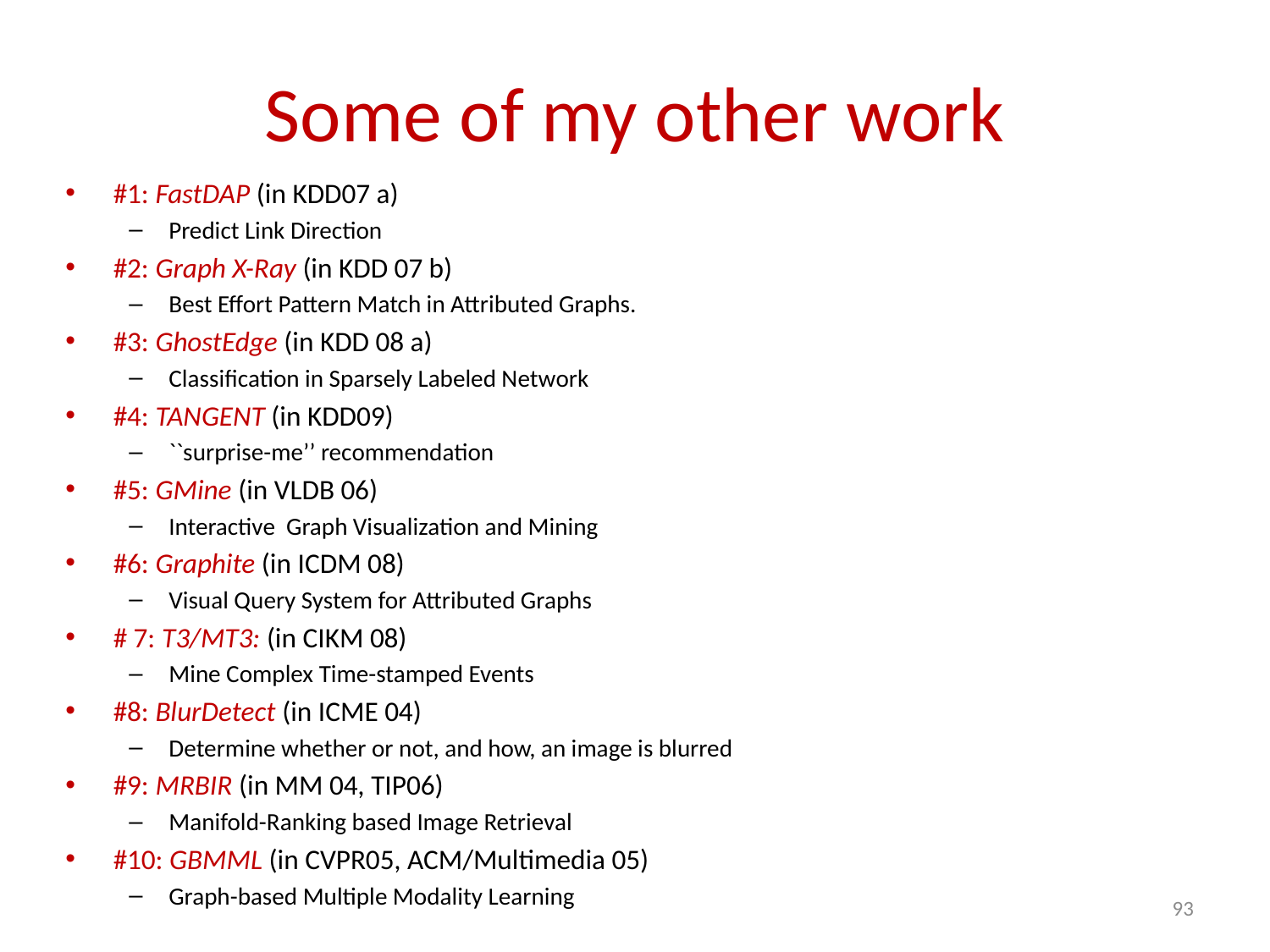

# Some of my other work
#1: FastDAP (in KDD07 a)
Predict Link Direction
#2: Graph X-Ray (in KDD 07 b)
Best Effort Pattern Match in Attributed Graphs.
#3: GhostEdge (in KDD 08 a)
Classification in Sparsely Labeled Network
#4: TANGENT (in KDD09)
``surprise-me’’ recommendation
#5: GMine (in VLDB 06)
Interactive  Graph Visualization and Mining
#6: Graphite (in ICDM 08)
Visual Query System for Attributed Graphs
# 7: T3/MT3: (in CIKM 08)
Mine Complex Time-stamped Events
#8: BlurDetect (in ICME 04)
Determine whether or not, and how, an image is blurred
#9: MRBIR (in MM 04, TIP06)
Manifold-Ranking based Image Retrieval
#10: GBMML (in CVPR05, ACM/Multimedia 05)
Graph-based Multiple Modality Learning

93